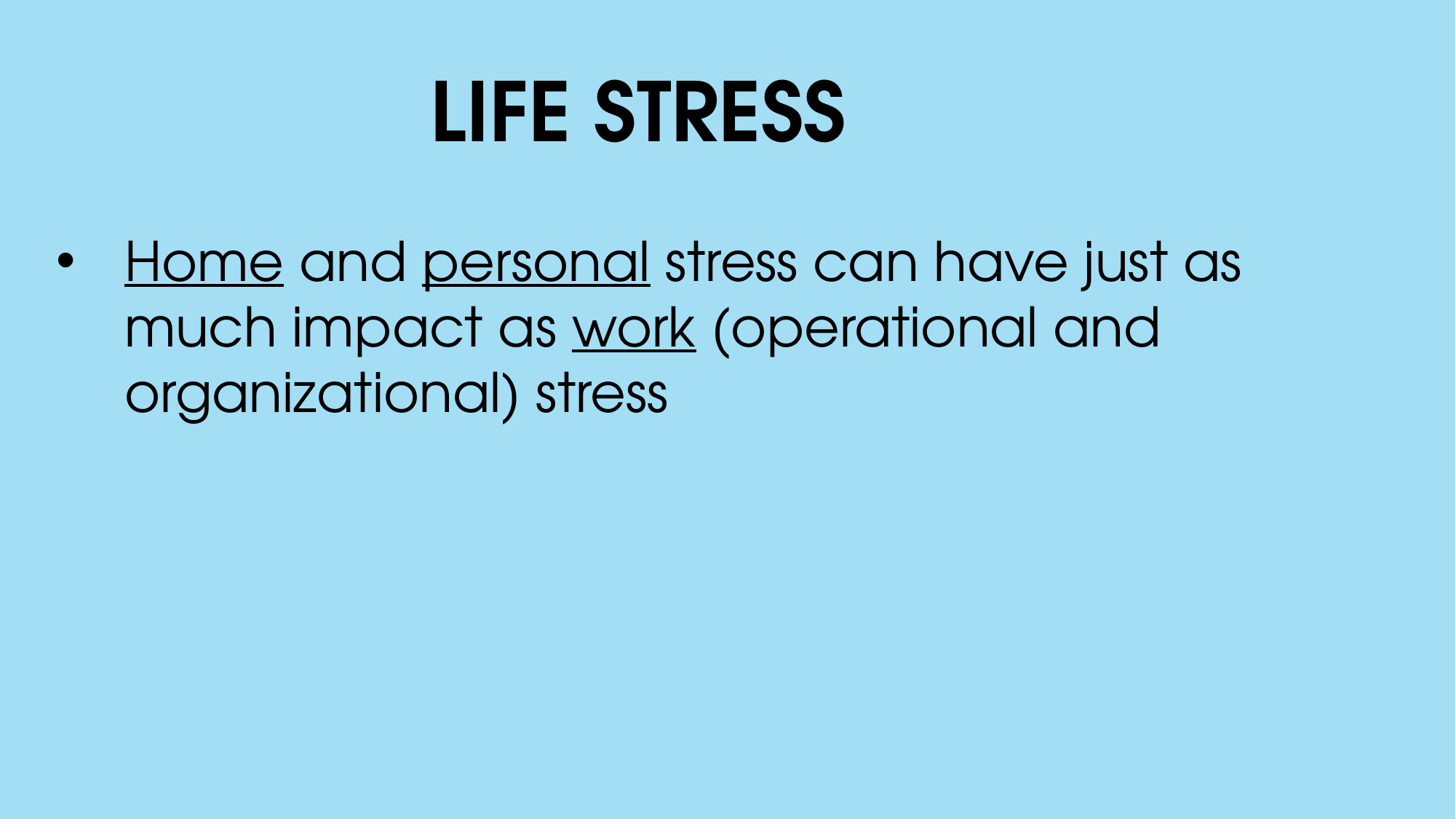

# LIFE STRESS
Home and personal stress can have just as much impact as work (operational and organizational) stress